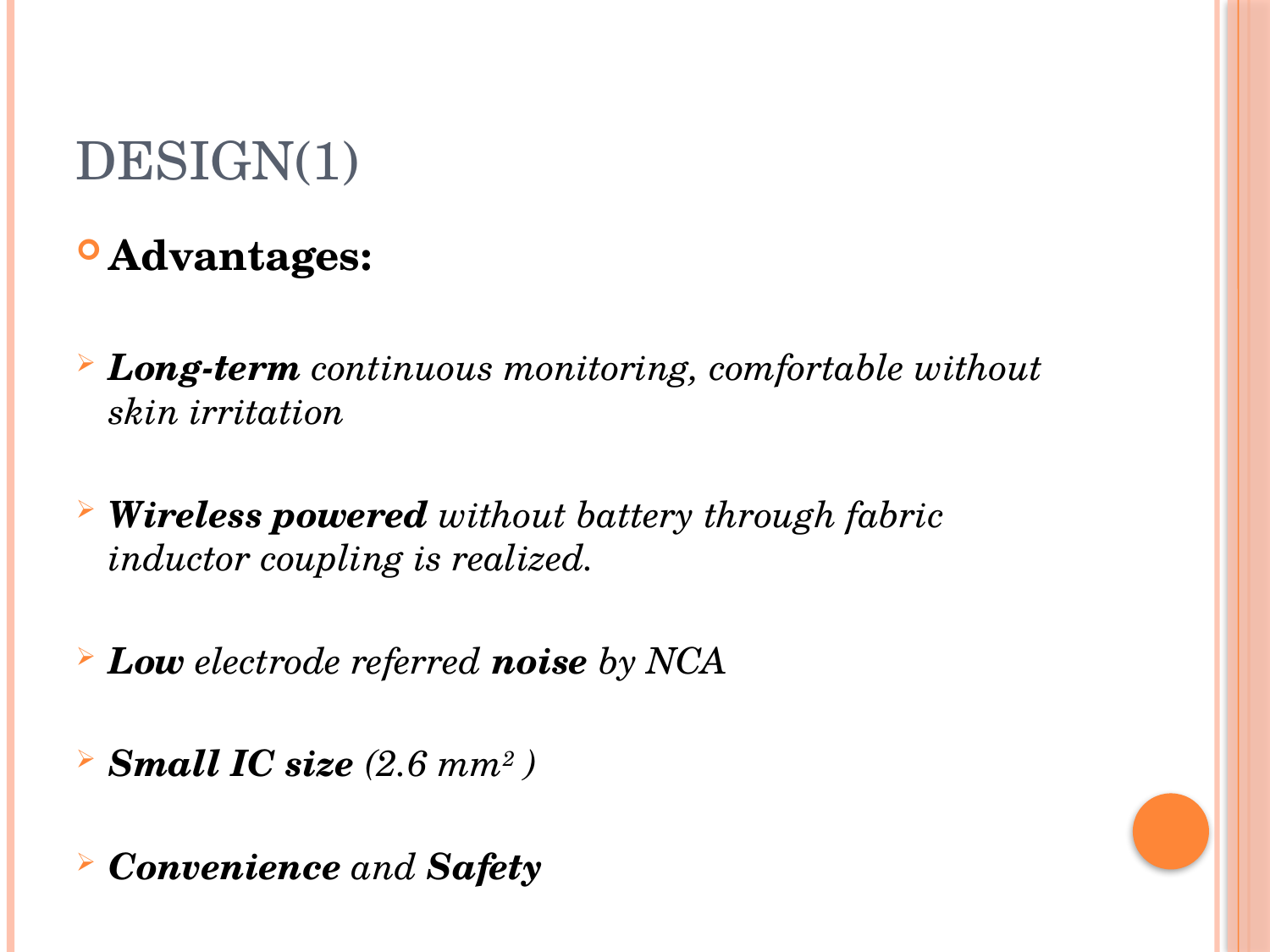

# Design(1)
Advantages:

Long-term continuous monitoring, comfortable without skin irritation

Wireless powered without battery through fabric inductor coupling is realized.

Low electrode referred noise by NCA

Small IC size (2.6 mm2 )

Convenience and Safety